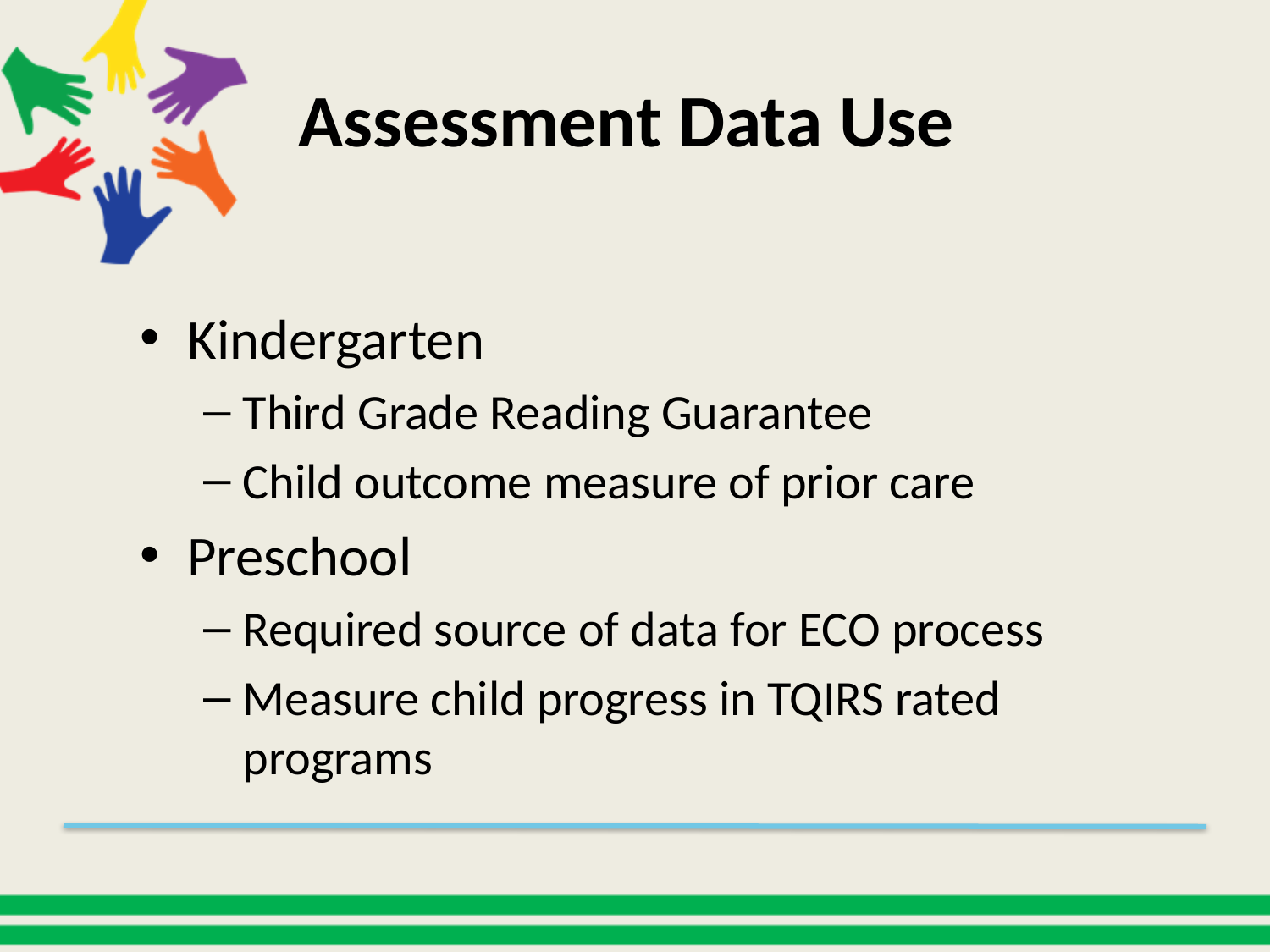

# Assessment Data Use
Kindergarten
Third Grade Reading Guarantee
Child outcome measure of prior care
Preschool
Required source of data for ECO process
Measure child progress in TQIRS rated programs